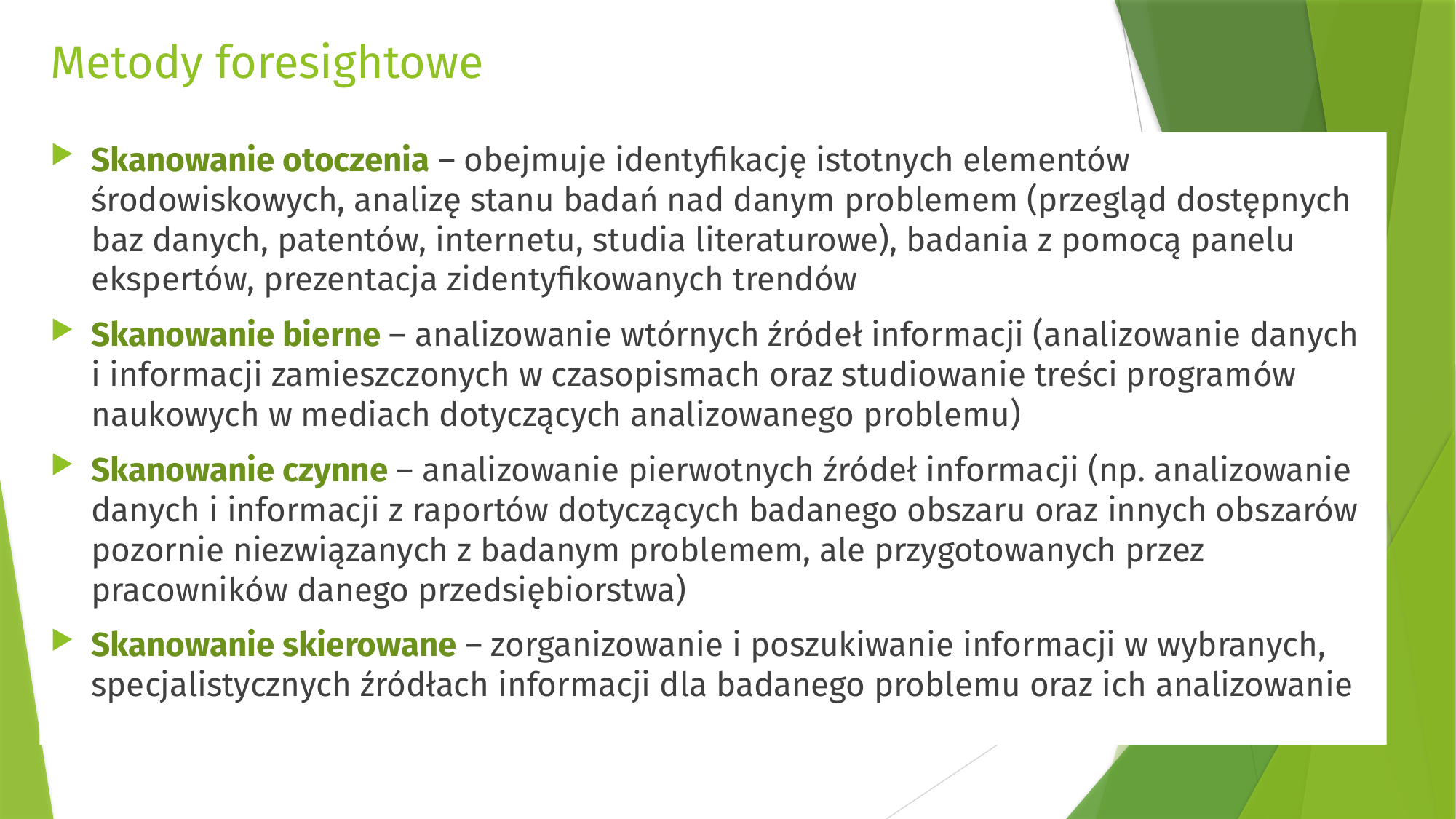

# Metody foresightowe
Skanowanie otoczenia – obejmuje identyfikację istotnych elementów środowiskowych, analizę stanu badań nad danym problemem (przegląd dostępnych baz danych, patentów, internetu, studia literaturowe), badania z pomocą panelu ekspertów, prezentacja zidentyfikowanych trendów
Skanowanie bierne – analizowanie wtórnych źródeł informacji (analizowanie danych i informacji zamieszczonych w czasopismach oraz studiowanie treści programów naukowych w mediach dotyczących analizowanego problemu)
Skanowanie czynne – analizowanie pierwotnych źródeł informacji (np. analizowanie danych i informacji z raportów dotyczących badanego obszaru oraz innych obszarów pozornie niezwiązanych z badanym problemem, ale przygotowanych przez pracowników danego przedsiębiorstwa)
Skanowanie skierowane – zorganizowanie i poszukiwanie informacji w wybranych, specjalistycznych źródłach informacji dla badanego problemu oraz ich analizowanie